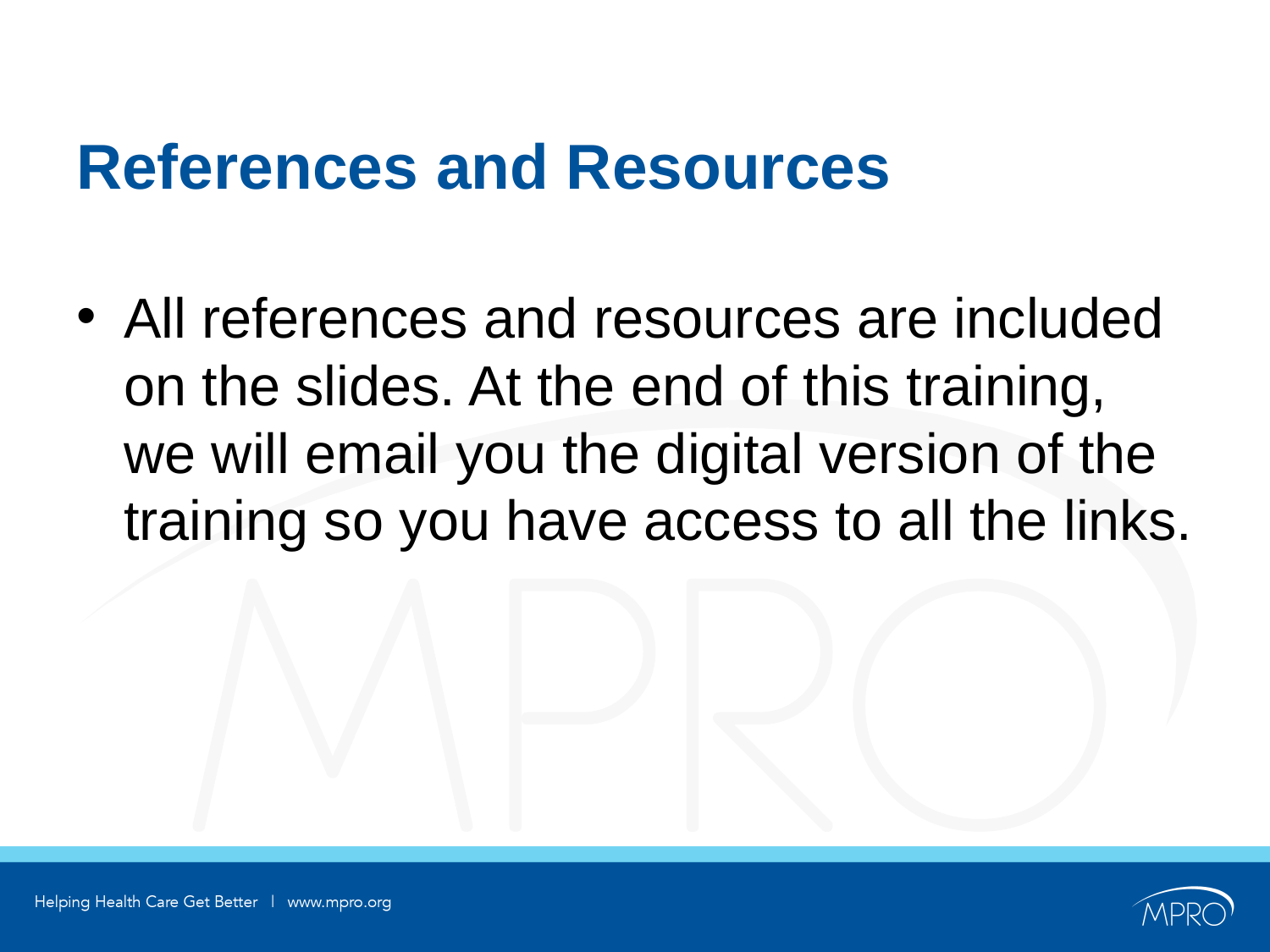

# References and Resources
All references and resources are included on the slides. At the end of this training, we will email you the digital version of the training so you have access to all the links.